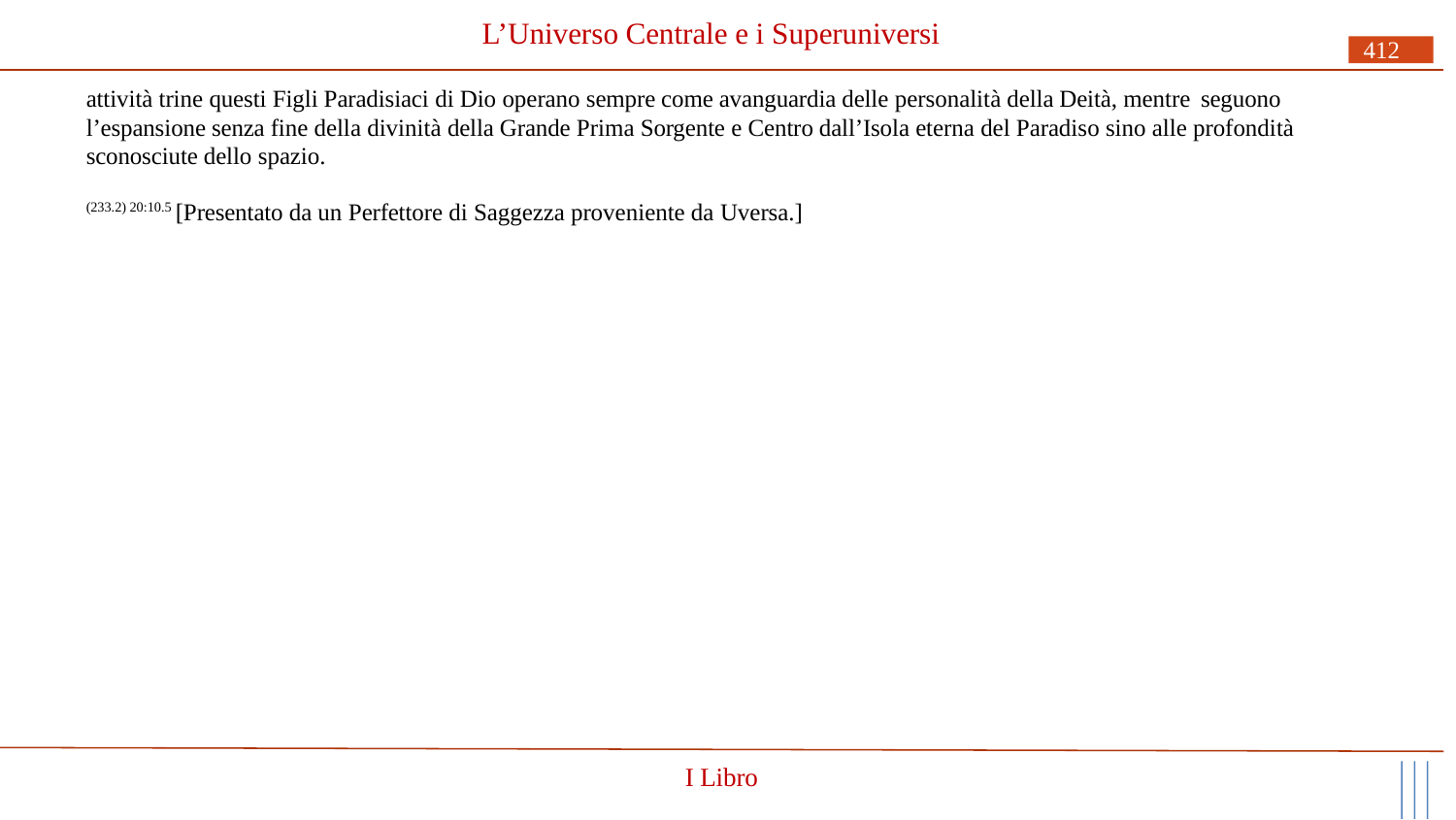

# L’Universo Centrale e i Superuniversi
412

attività trine questi Figli Paradisiaci di Dio operano sempre come avanguardia delle personalità della Deità, mentre seguono
l’espansione senza fine della divinità della Grande Prima Sorgente e Centro dall’Isola eterna del Paradiso sino alle profondità  sconosciute dello spazio.

(233.2) 20:10.5 [Presentato da un Perfettore di Saggezza proveniente da Uversa.]

I Libro